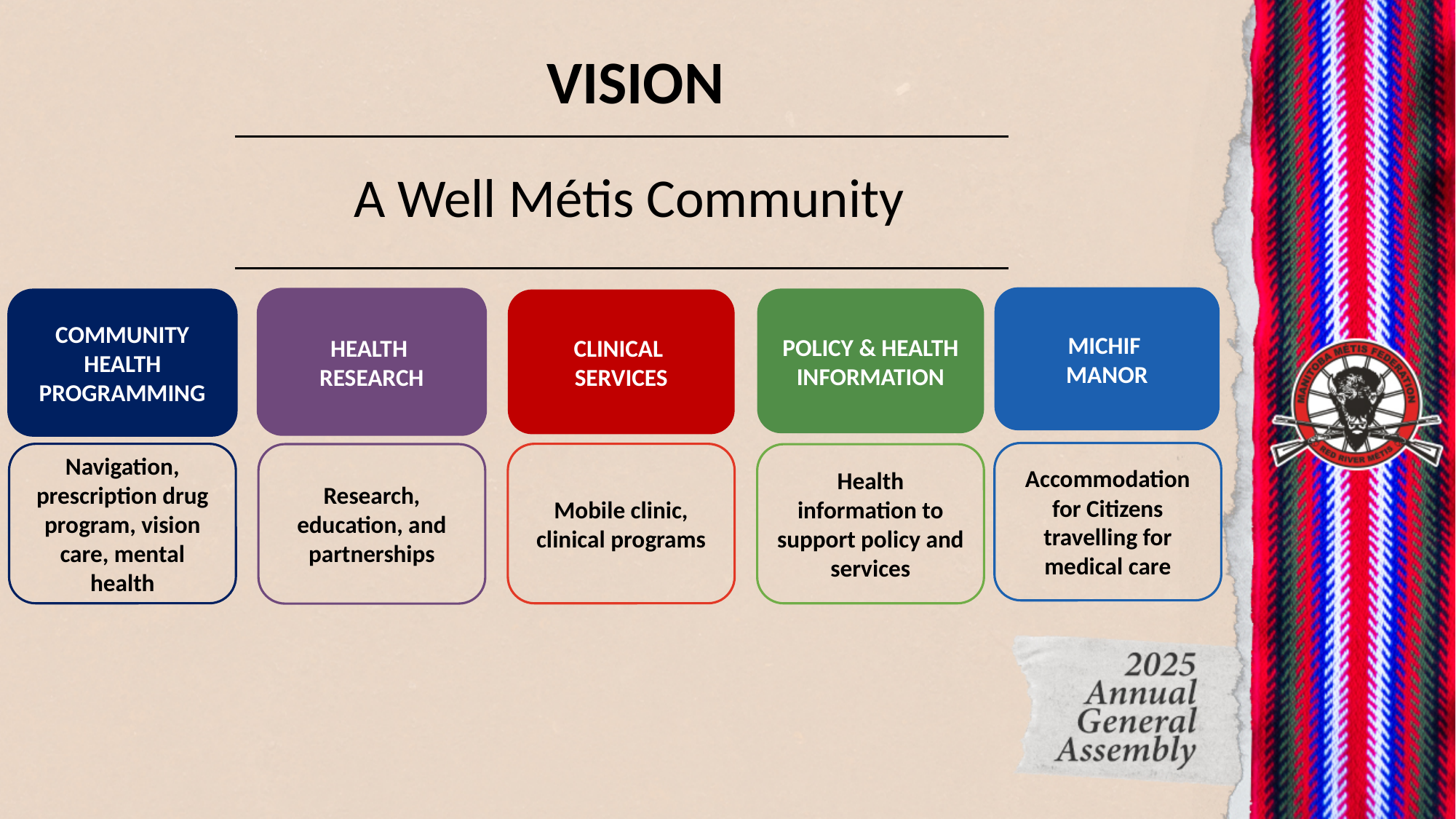

VISION
A Well Métis Community
POLICY & HEALTH INFORMATION
HEALTH
RESEARCH
CLINICAL
SERVICES
COMMUNITY HEALTH PROGRAMMING
Mobile clinic, clinical programs
Navigation, prescription drug program, vision care, mental health
Health information to support policy and services
Research, education, and partnerships
MICHIF
MANOR
Accommodation for Citizens travelling for medical care